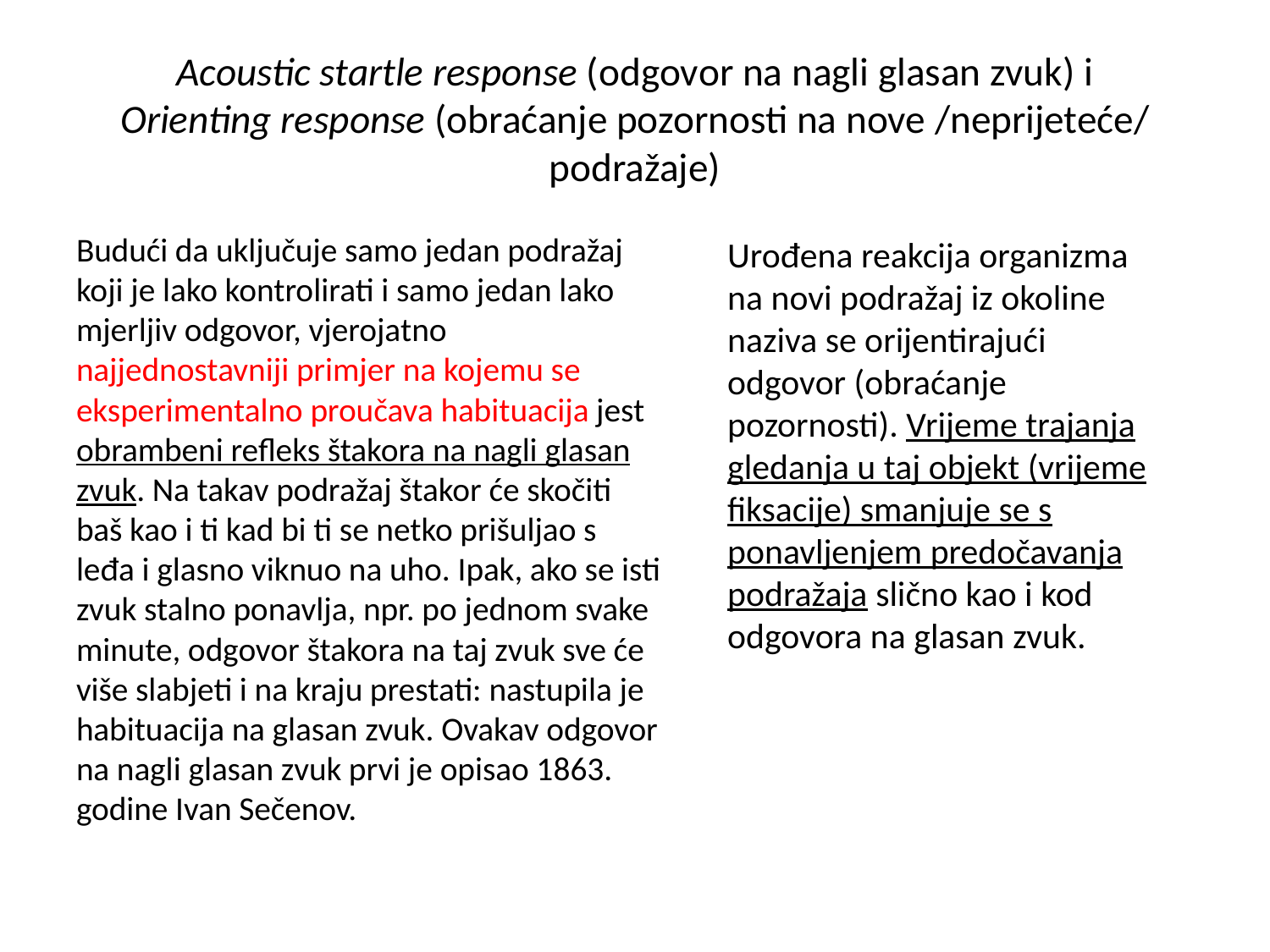

# Acoustic startle response (odgovor na nagli glasan zvuk) i Orienting response (obraćanje pozornosti na nove /neprijeteće/ podražaje)
Budući da uključuje samo jedan podražaj koji je lako kontrolirati i samo jedan lako mjerljiv odgovor, vjerojatno najjednostavniji primjer na kojemu se eksperimentalno proučava habituacija jest obrambeni refleks štakora na nagli glasan zvuk. Na takav podražaj štakor će skočiti baš kao i ti kad bi ti se netko prišuljao s leđa i glasno viknuo na uho. Ipak, ako se isti zvuk stalno ponavlja, npr. po jednom svake minute, odgovor štakora na taj zvuk sve će više slabjeti i na kraju prestati: nastupila je habituacija na glasan zvuk. Ovakav odgovor na nagli glasan zvuk prvi je opisao 1863. godine Ivan Sečenov.

Urođena reakcija organizma na novi podražaj iz okoline naziva se orijentirajući odgovor (obraćanje pozornosti). Vrijeme trajanja gledanja u taj objekt (vrijeme fiksacije) smanjuje se s ponavljenjem predočavanja podražaja slično kao i kod odgovora na glasan zvuk.